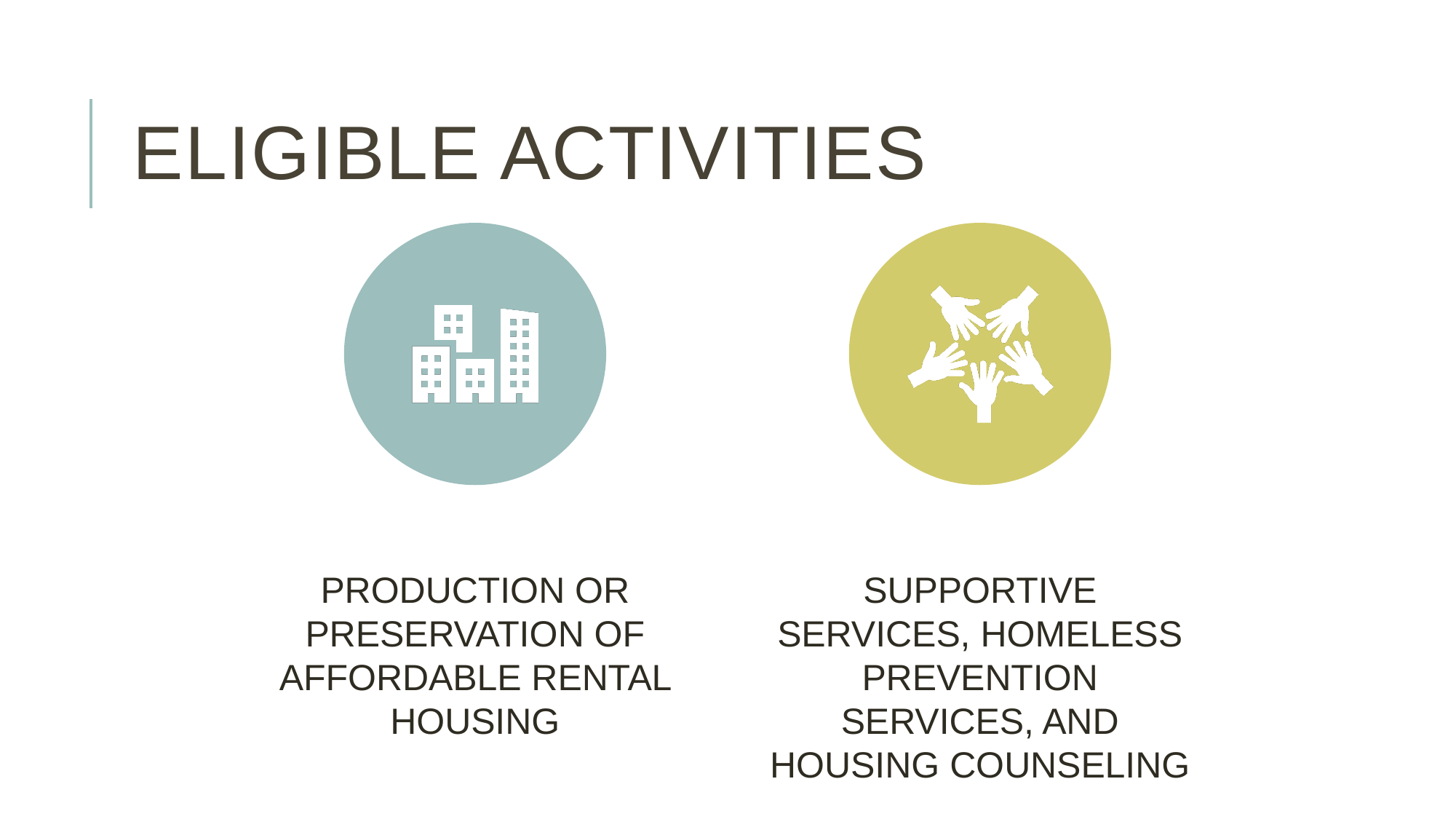

# Eligible Activities
Production or Preservation of Affordable Rental Housing
Supportive Services, Homeless Prevention Services, and Housing Counseling